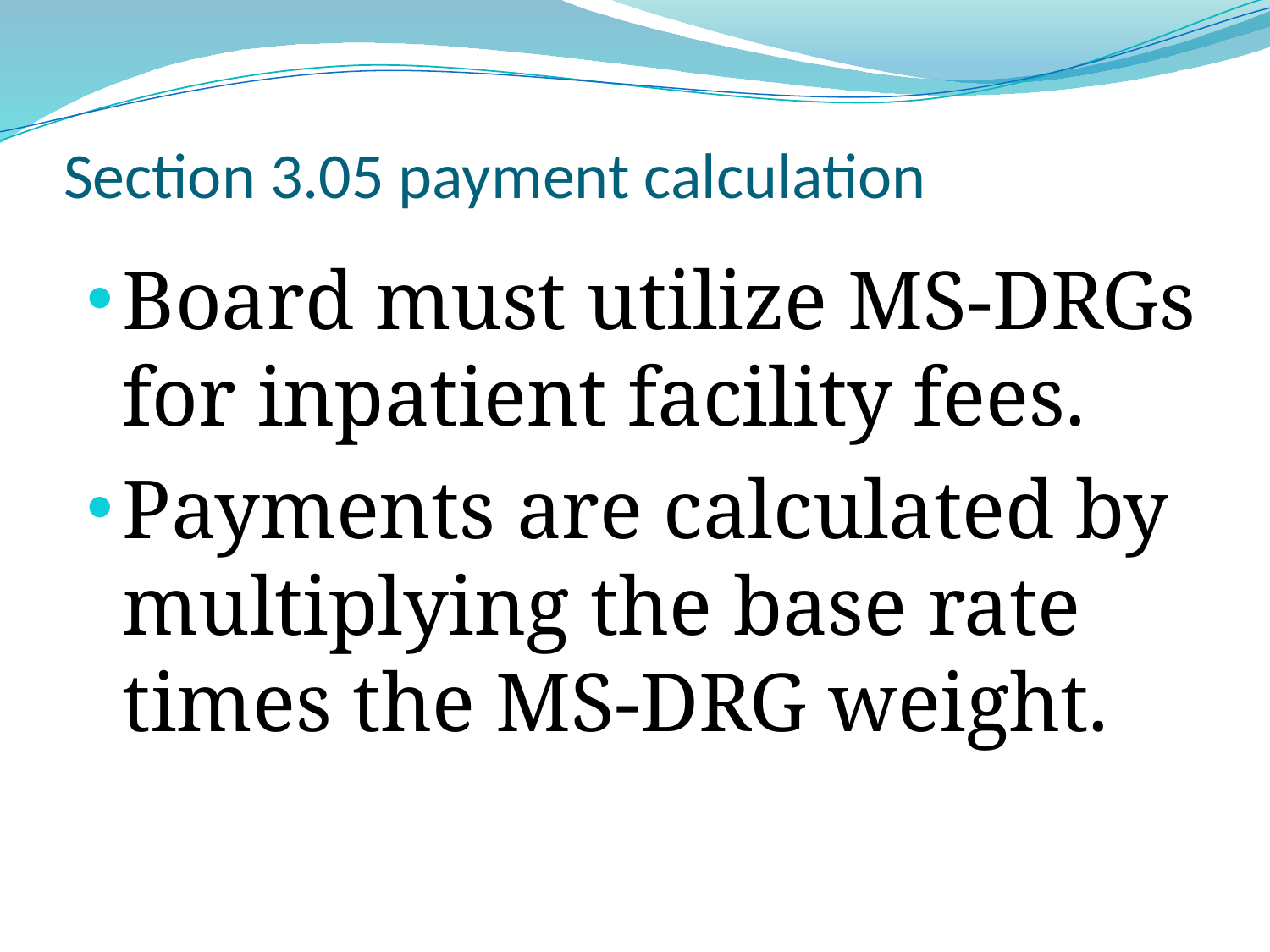

# Section 3.05 payment calculation
Board must utilize MS-DRGs for inpatient facility fees.
Payments are calculated by multiplying the base rate times the MS-DRG weight.